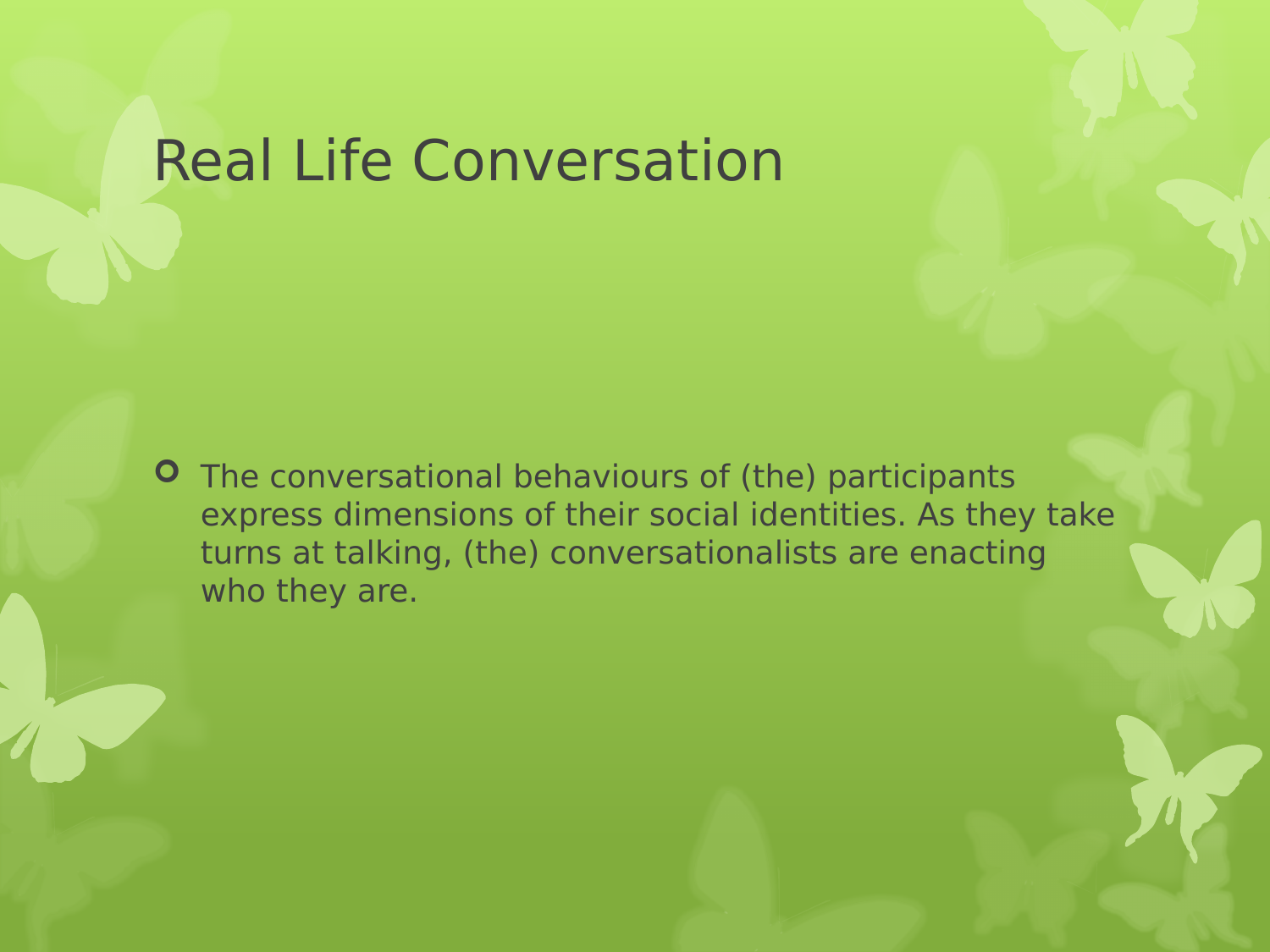

# Real Life Conversation
The conversational behaviours of (the) participants express dimensions of their social identities. As they take turns at talking, (the) conversationalists are enacting who they are.